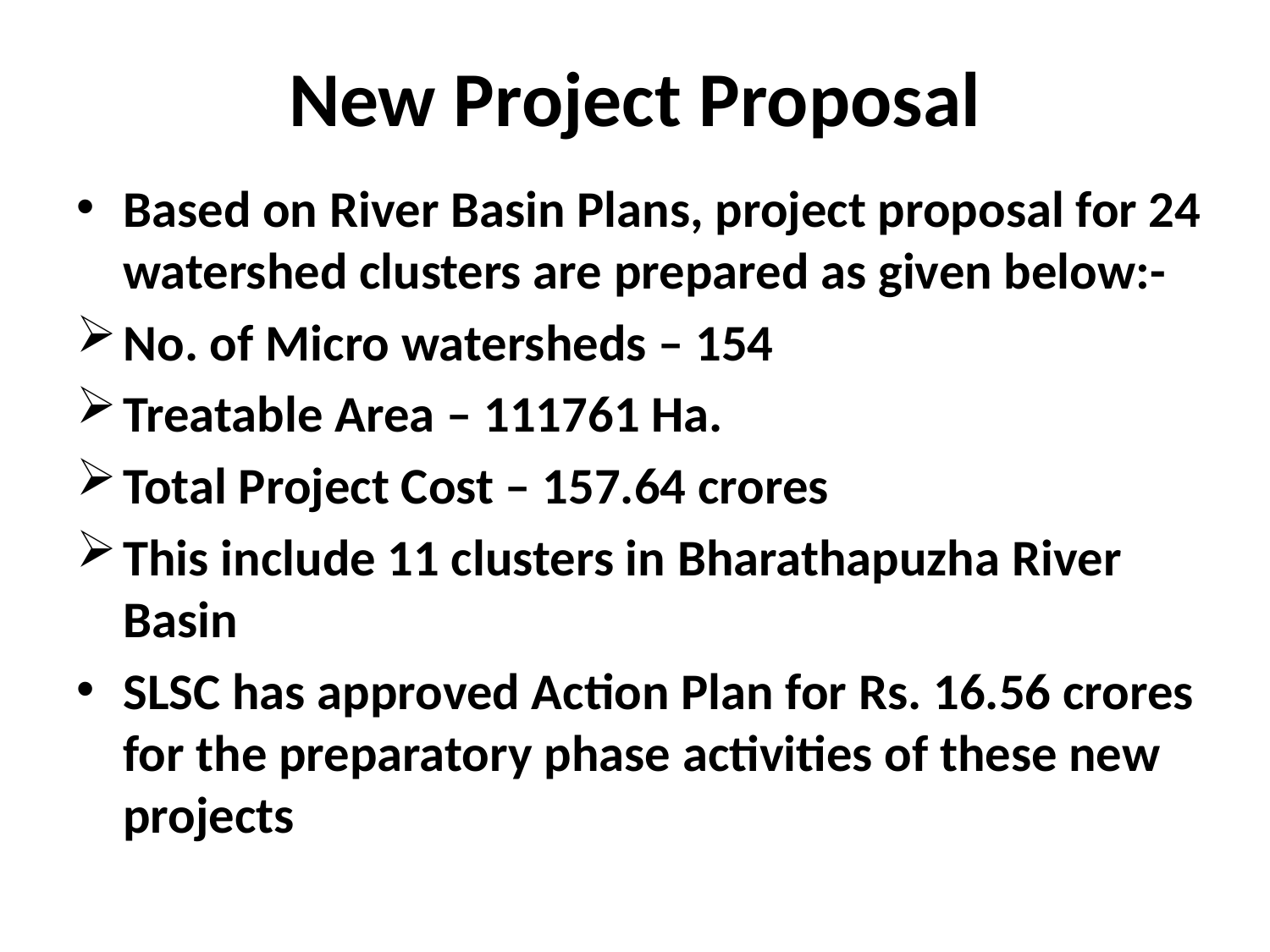

# New Project Proposal
Based on River Basin Plans, project proposal for 24 watershed clusters are prepared as given below:-
No. of Micro watersheds – 154
Treatable Area – 111761 Ha.
Total Project Cost – 157.64 crores
This include 11 clusters in Bharathapuzha River Basin
SLSC has approved Action Plan for Rs. 16.56 crores for the preparatory phase activities of these new projects